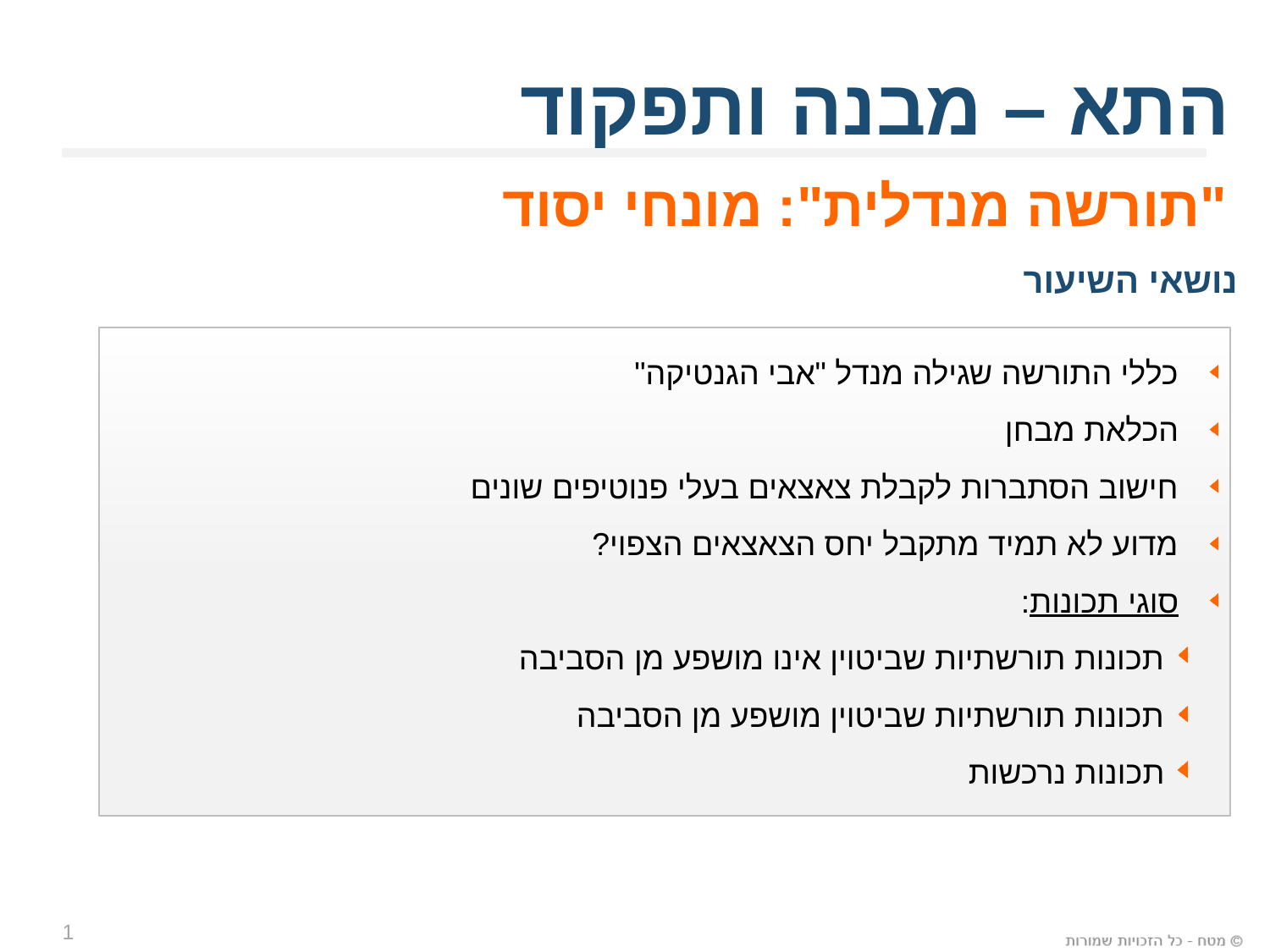

התא – מבנה ותפקוד

"תורשה מנדלית": מונחי יסוד
נושאי השיעור
 כללי התורשה שגילה מנדל "אבי הגנטיקה"
 הכלאת מבחן
 חישוב הסתברות לקבלת צאצאים בעלי פנוטיפים שונים
 מדוע לא תמיד מתקבל יחס הצאצאים הצפוי?
 סוגי תכונות:
      תכונות תורשתיות שביטוין אינו מושפע מן הסביבה
      תכונות תורשתיות שביטוין מושפע מן הסביבה
      תכונות נרכשות

1